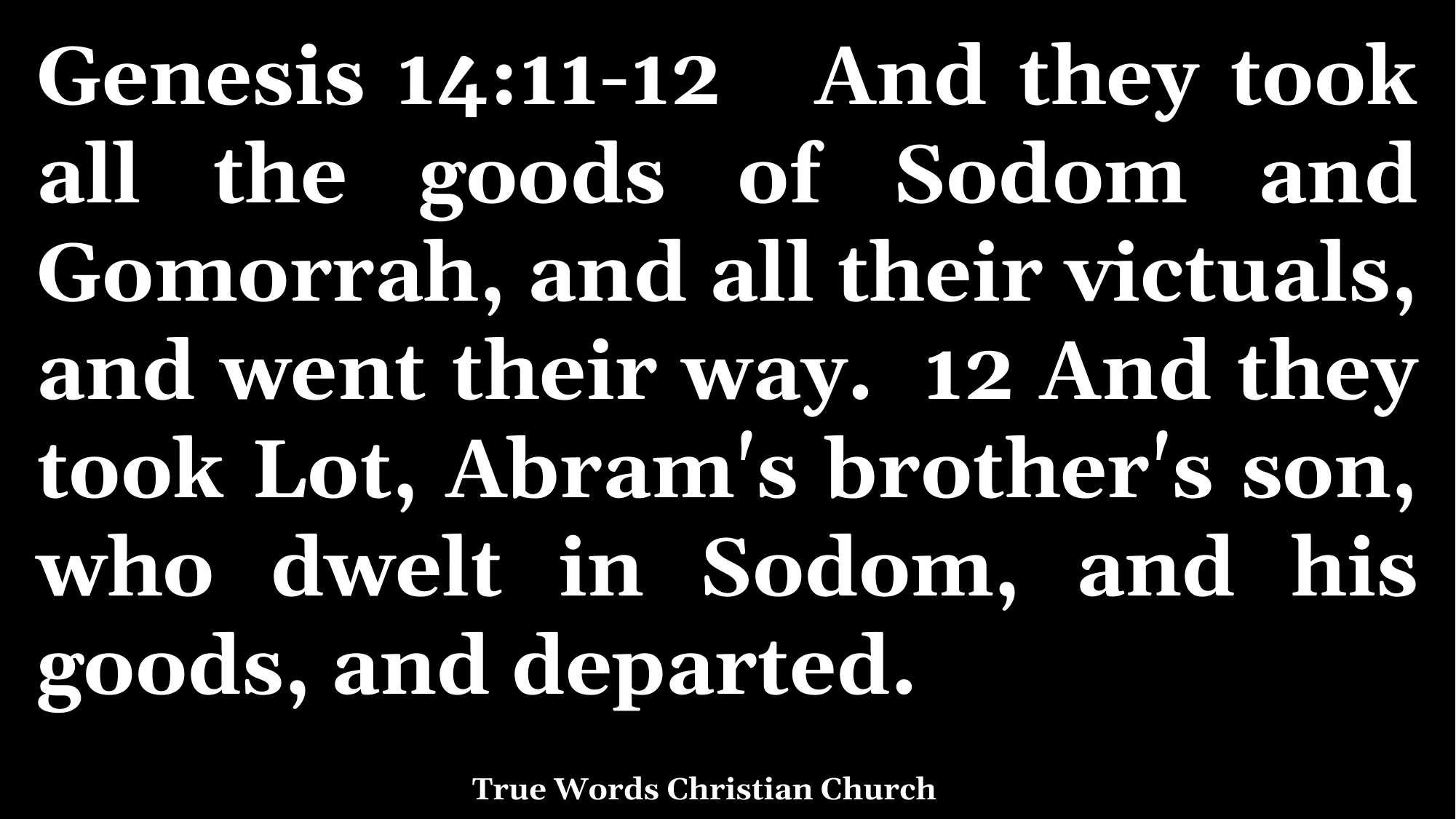

Genesis 14:11-12   And they took all the goods of Sodom and Gomorrah, and all their victuals, and went their way.  12 And they took Lot, Abram's brother's son, who dwelt in Sodom, and his goods, and departed.
True Words Christian Church